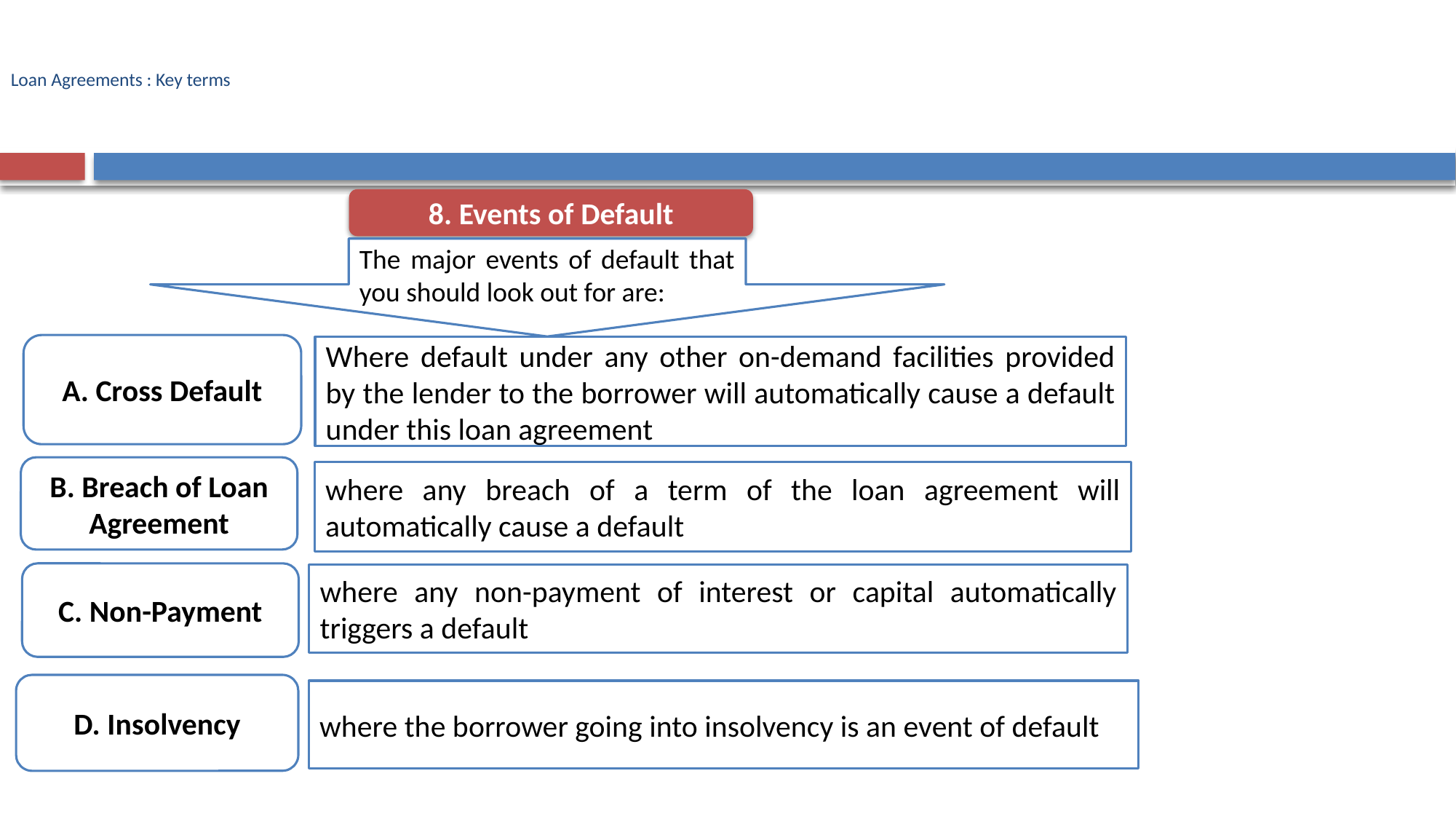

# Loan Agreements : Key terms
8. Events of Default
The major events of default that you should look out for are:
A. Cross Default
Where default under any other on-demand facilities provided by the lender to the borrower will automatically cause a default under this loan agreement
B. Breach of Loan Agreement
where any breach of a term of the loan agreement will automatically cause a default
C. Non-Payment
where any non-payment of interest or capital automatically triggers a default
D. Insolvency
where the borrower going into insolvency is an event of default